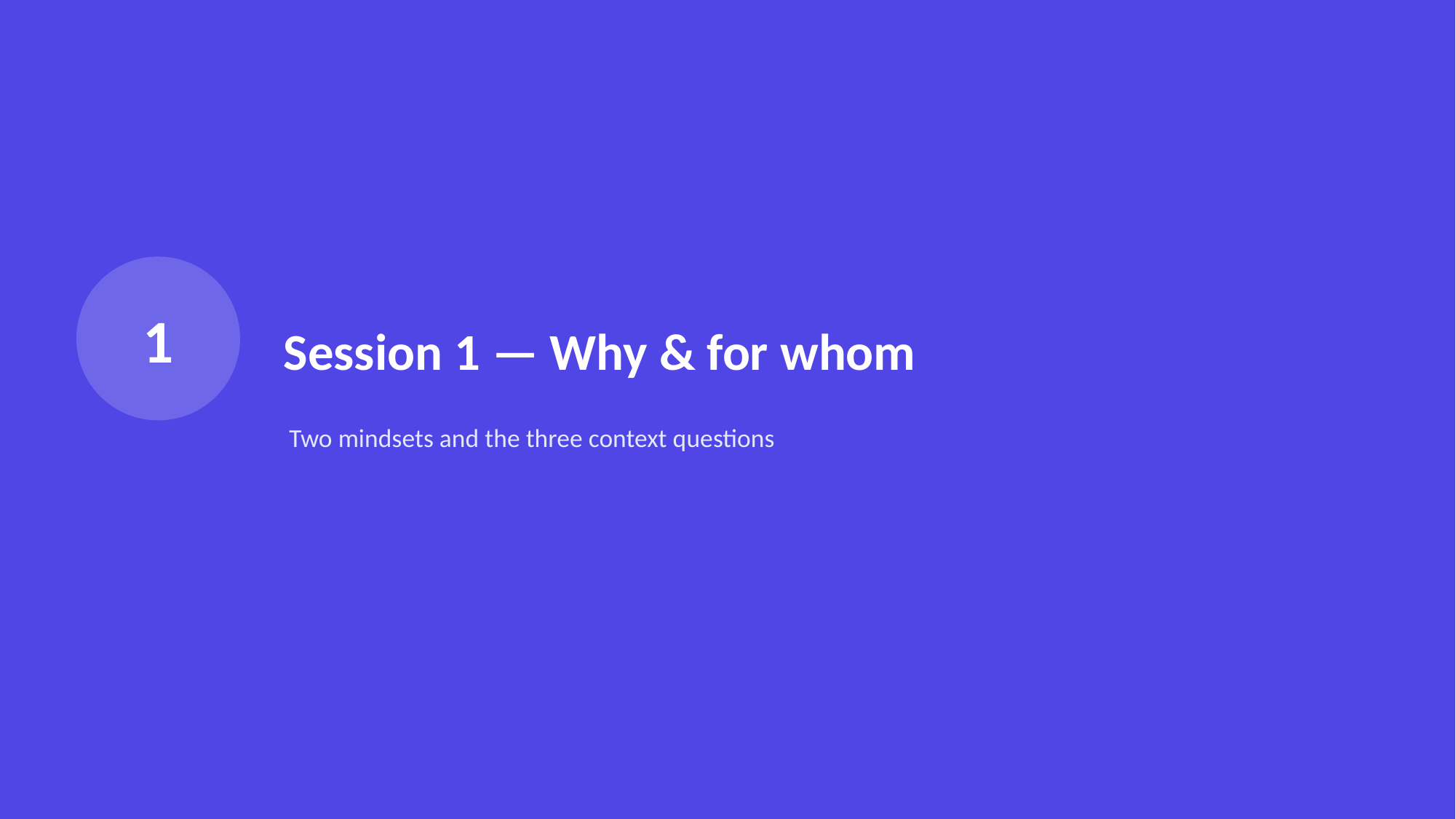

1
Session 1 — Why & for whom
Two mindsets and the three context questions